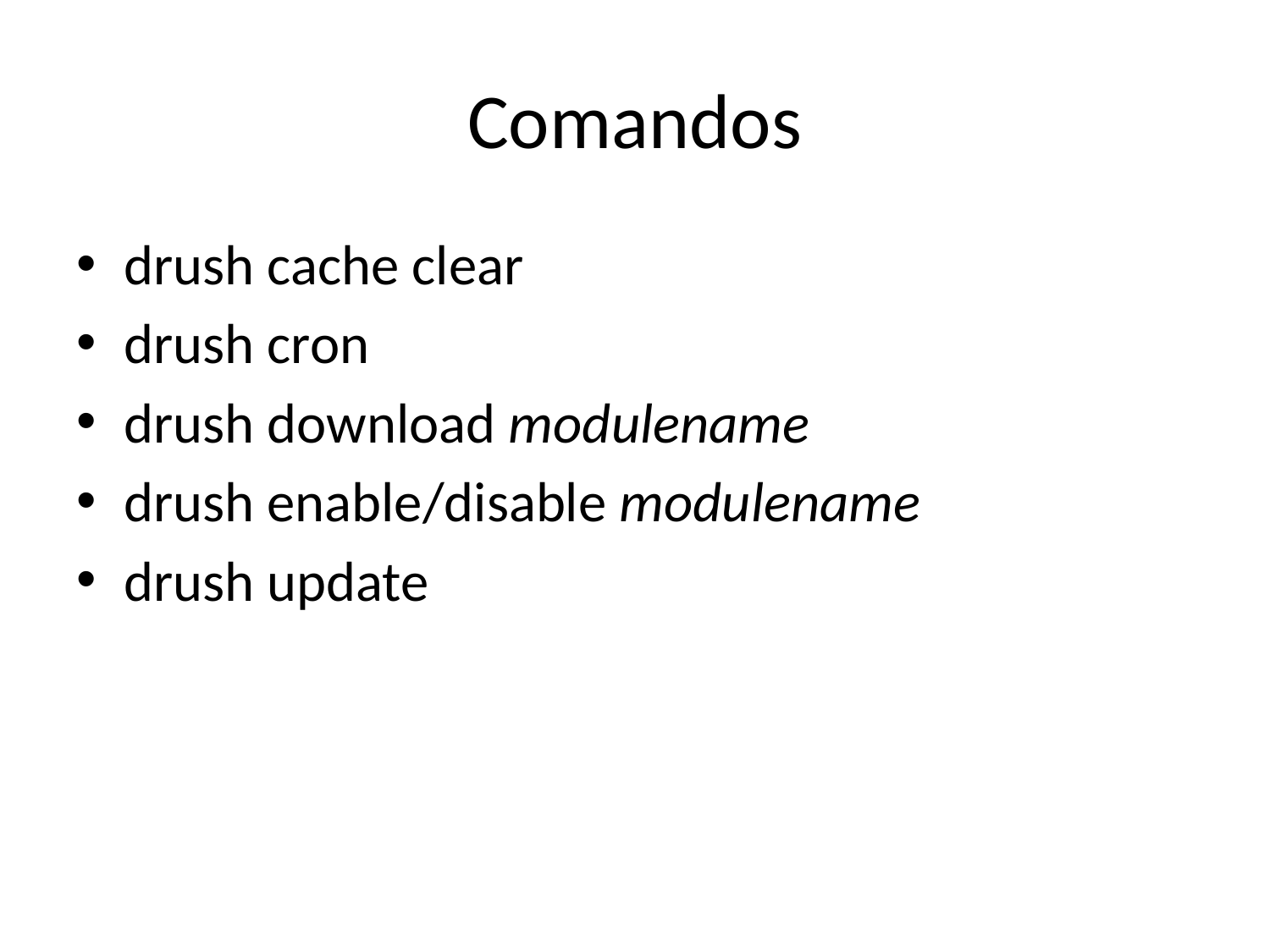

# Comandos
drush cache clear
drush cron
drush download modulename
drush enable/disable modulename
drush update